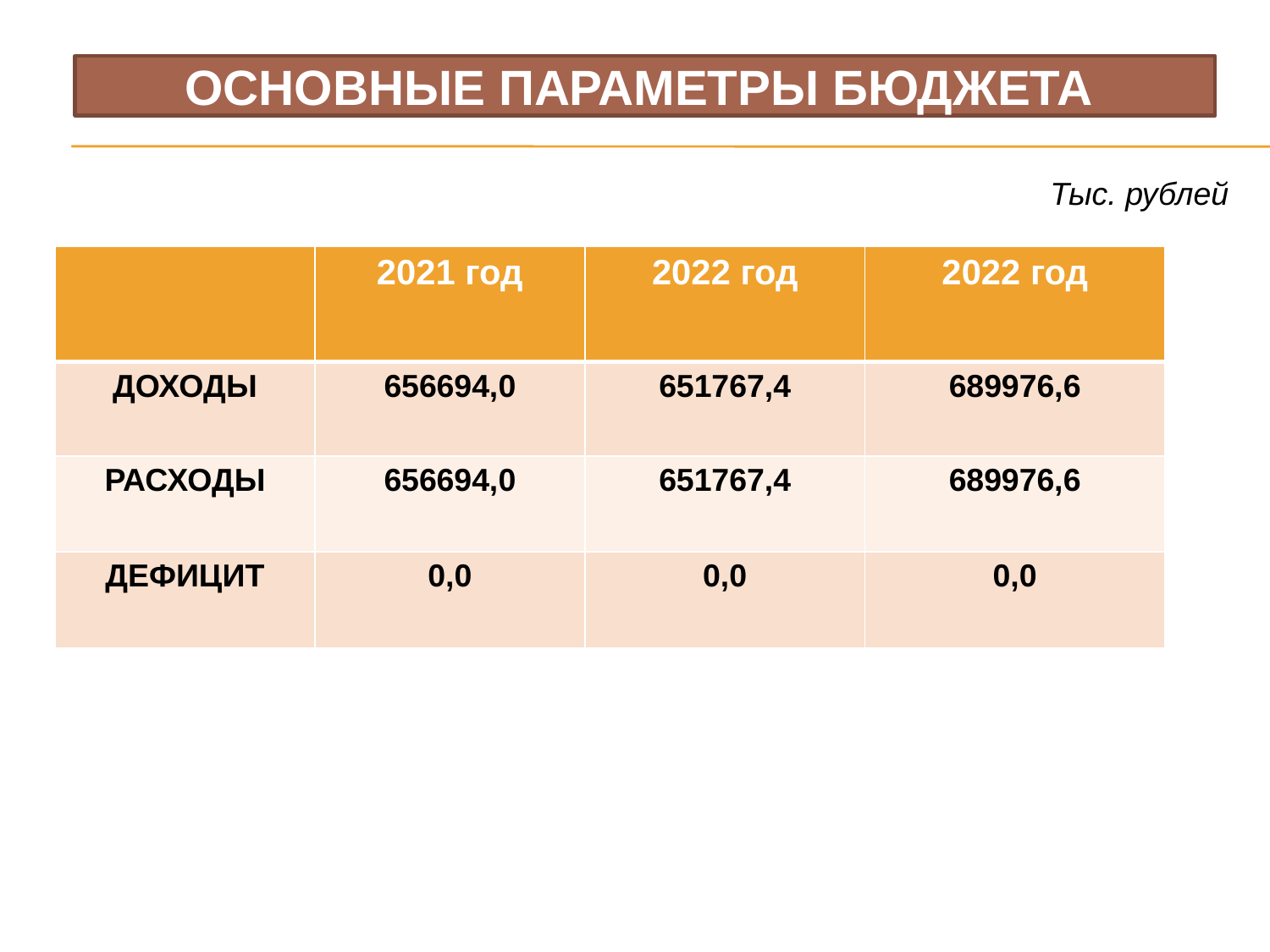

ОСНОВНЫЕ ПАРАМЕТРЫ БЮДЖЕТА
Тыс. рублей
|  | 2021 год | 2022 год | 2022 год |
| --- | --- | --- | --- |
| ДОХОДЫ | 656694,0 | 651767,4 | 689976,6 |
| РАСХОДЫ | 656694,0 | 651767,4 | 689976,6 |
| ДЕФИЦИТ | 0,0 | 0,0 | 0,0 |